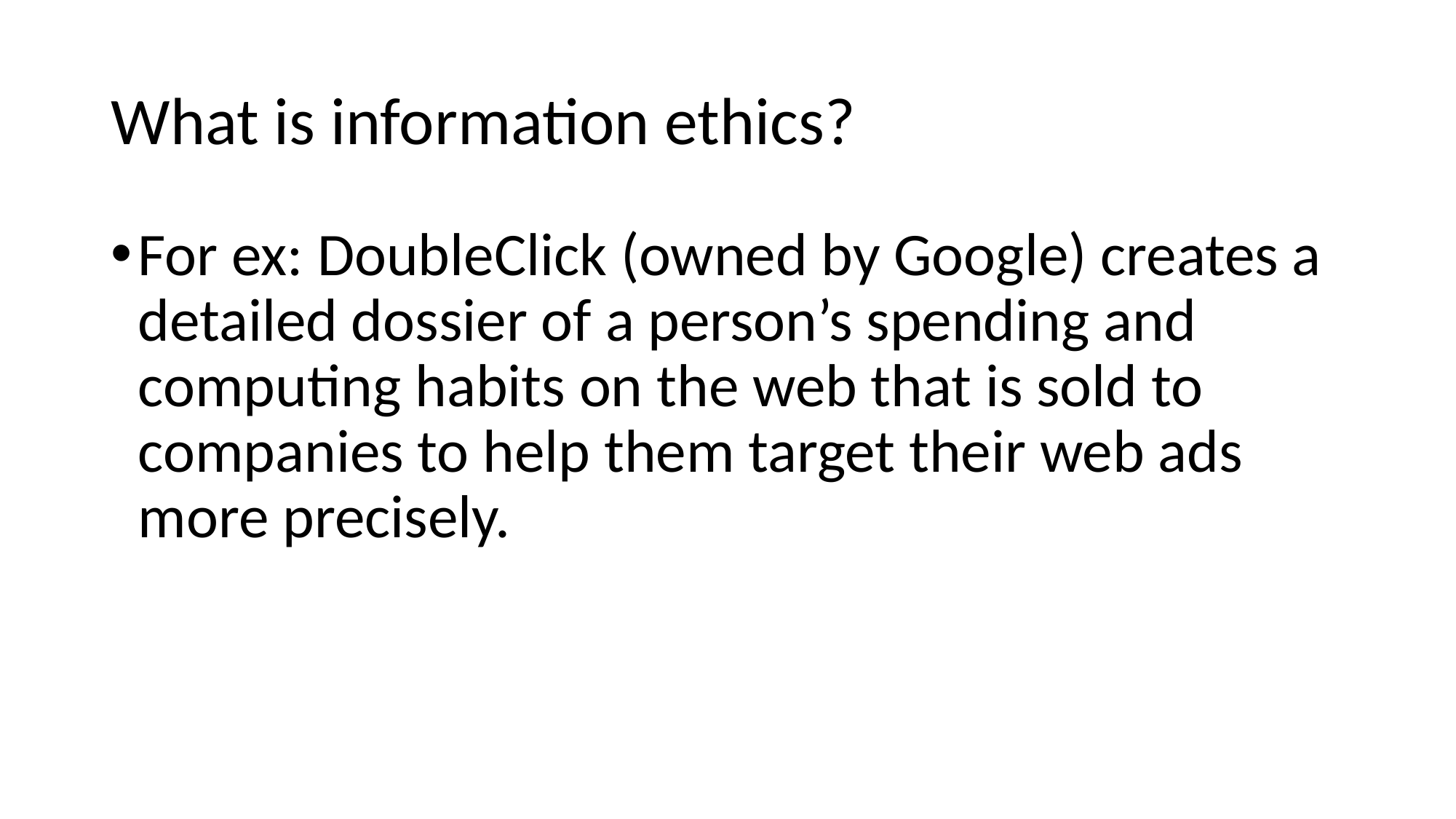

# What is information ethics?
For ex: DoubleClick (owned by Google) creates a detailed dossier of a person’s spending and computing habits on the web that is sold to companies to help them target their web ads more precisely.